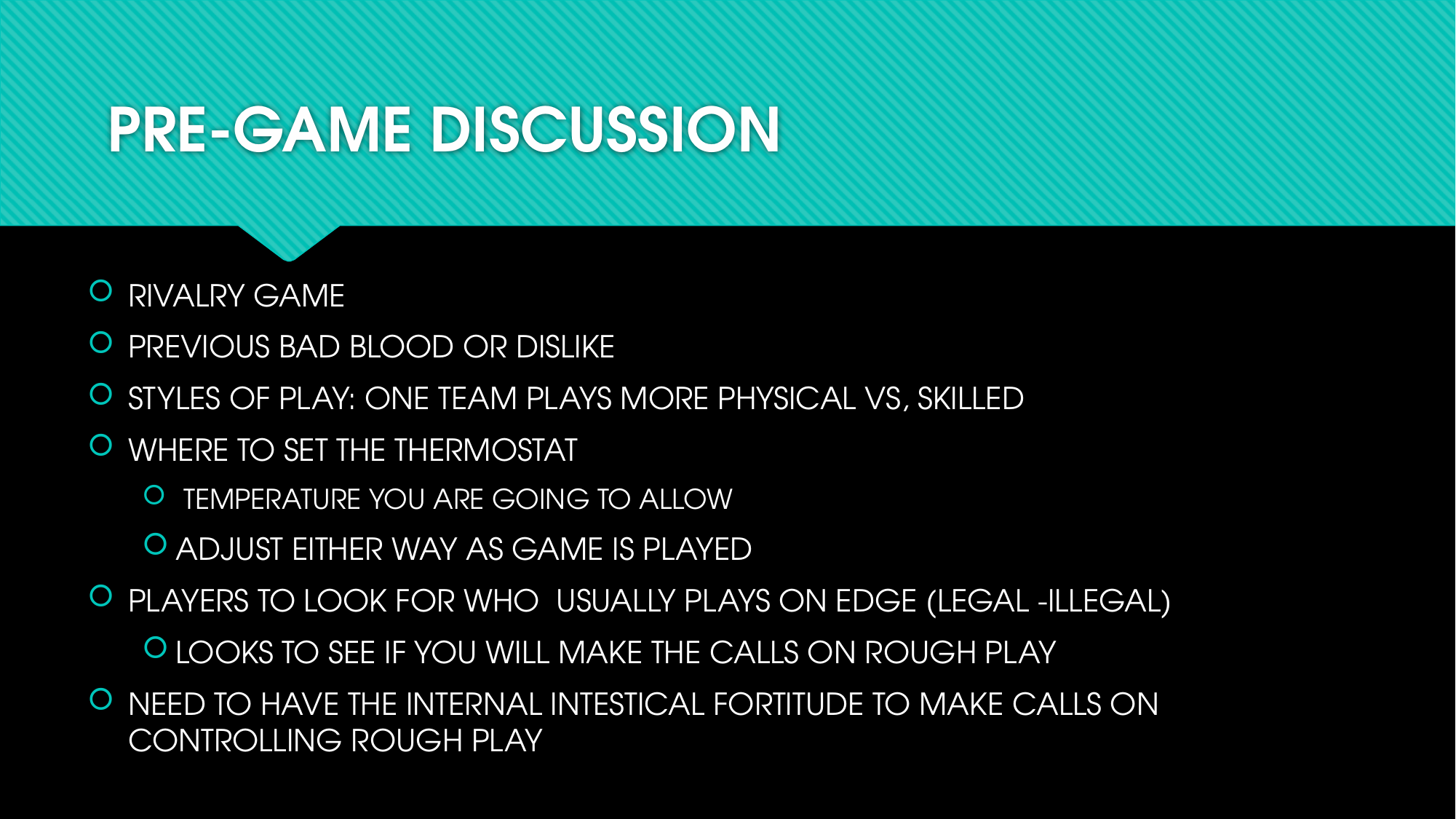

# PRE-GAME DISCUSSION
RIVALRY GAME
PREVIOUS BAD BLOOD OR DISLIKE
STYLES OF PLAY: ONE TEAM PLAYS MORE PHYSICAL VS, SKILLED
WHERE TO SET THE THERMOSTAT
 TEMPERATURE YOU ARE GOING TO ALLOW
ADJUST EITHER WAY AS GAME IS PLAYED
PLAYERS TO LOOK FOR WHO  USUALLY PLAYS ON EDGE (LEGAL -ILLEGAL)
LOOKS TO SEE IF YOU WILL MAKE THE CALLS ON ROUGH PLAY
NEED TO HAVE THE INTERNAL INTESTICAL FORTITUDE TO MAKE CALLS ON  CONTROLLING ROUGH PLAY